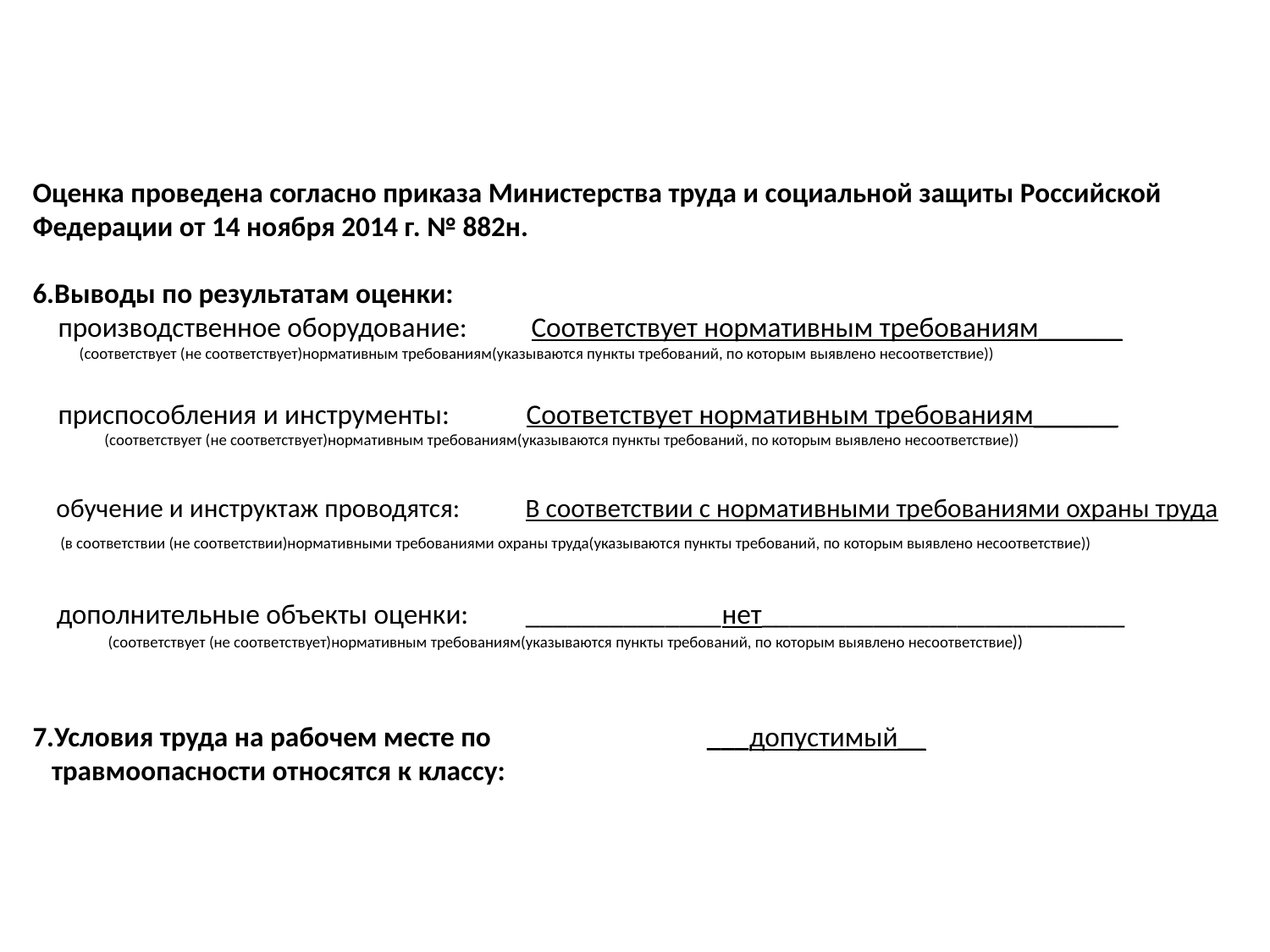

# Оценка проведена согласно приказа Министерства труда и социальной защиты Российской Федерации от 14 ноября 2014 г. № 882н. 6.Выводы по результатам оценки: производственное оборудование:          Соответствует нормативным требованиям______ (соответствует (не соответствует)нормативным требованиям(указываются пункты требований, по которым выявлено несоответствие)) приспособления и инструменты:            Соответствует нормативным требованиям______ (соответствует (не соответствует)нормативным требованиям(указываются пункты требований, по которым выявлено несоответствие)) обучение и инструктаж проводятся:           В соответствии с нормативными требованиями охраны труда (в соответствии (не соответствии)нормативными требованиями охраны труда(указываются пункты требований, по которым выявлено несоответствие)) дополнительные объекты оценки:         ______________нет__________________________ (соответствует (не соответствует)нормативным требованиям(указываются пункты требований, по которым выявлено несоответствие)) 7.Условия труда на рабочем месте по                                  ___допустимый__ травмоопасности относятся к классу: